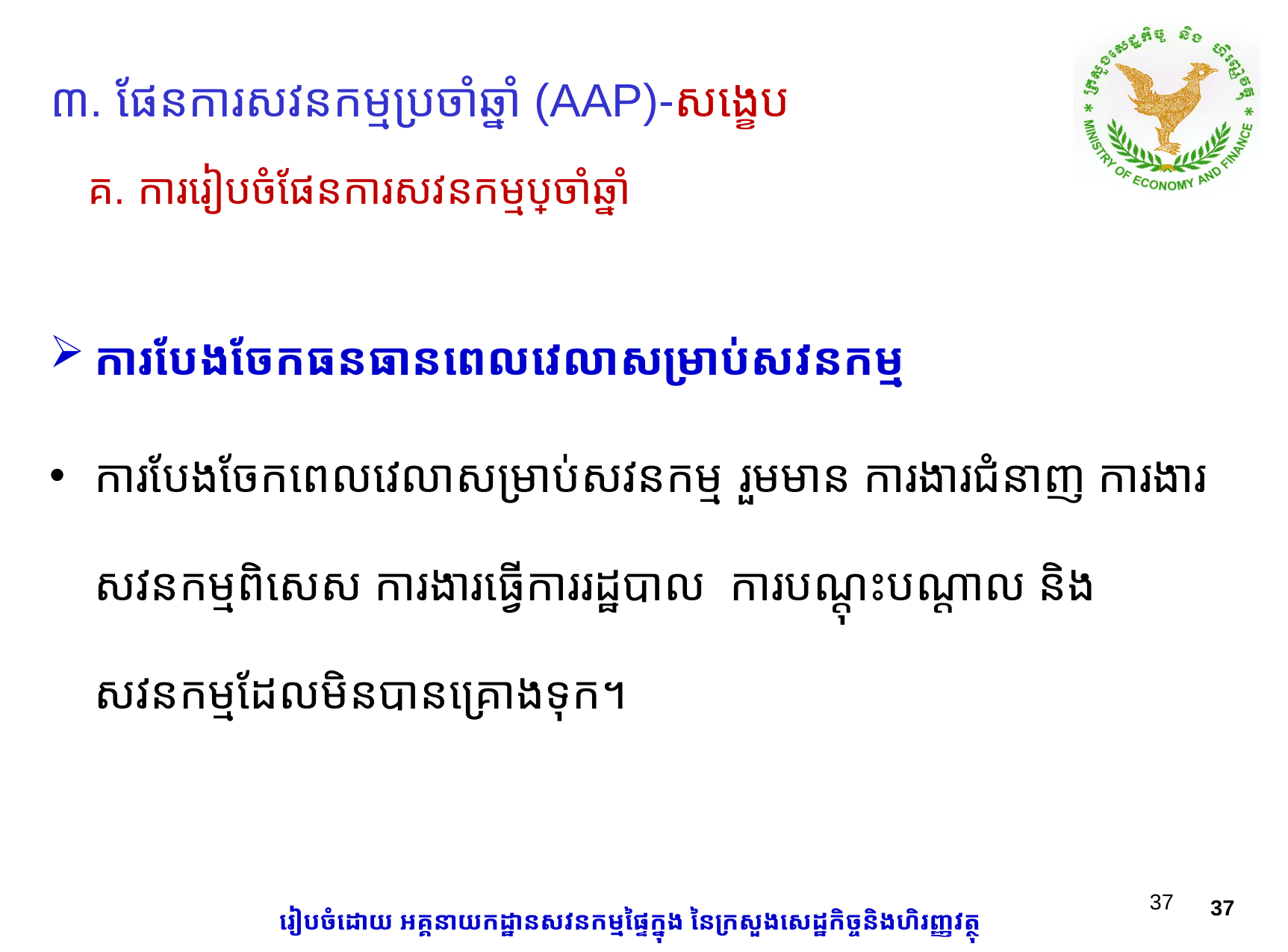

៣​. ផែនការសវនកម្មប្រចាំឆ្នាំ (AAP)-សង្ខេប
គ. ការរៀបចំផែនការសវនកម្មប្រចាំឆ្នាំ
ការបែងចែកធនធានពេលវេលាសម្រាប់សវនកម្ម
ការបែងចែកពេលវេលាសម្រាប់សវនកម្ម រួមមាន ការងារជំនាញ ការងារសវនកម្មពិសេស​ ការងារធ្វើការរដ្ឋបាល  ការបណ្តុះបណ្តាល និងសវនកម្មដែលមិនបានគ្រោងទុក។

37